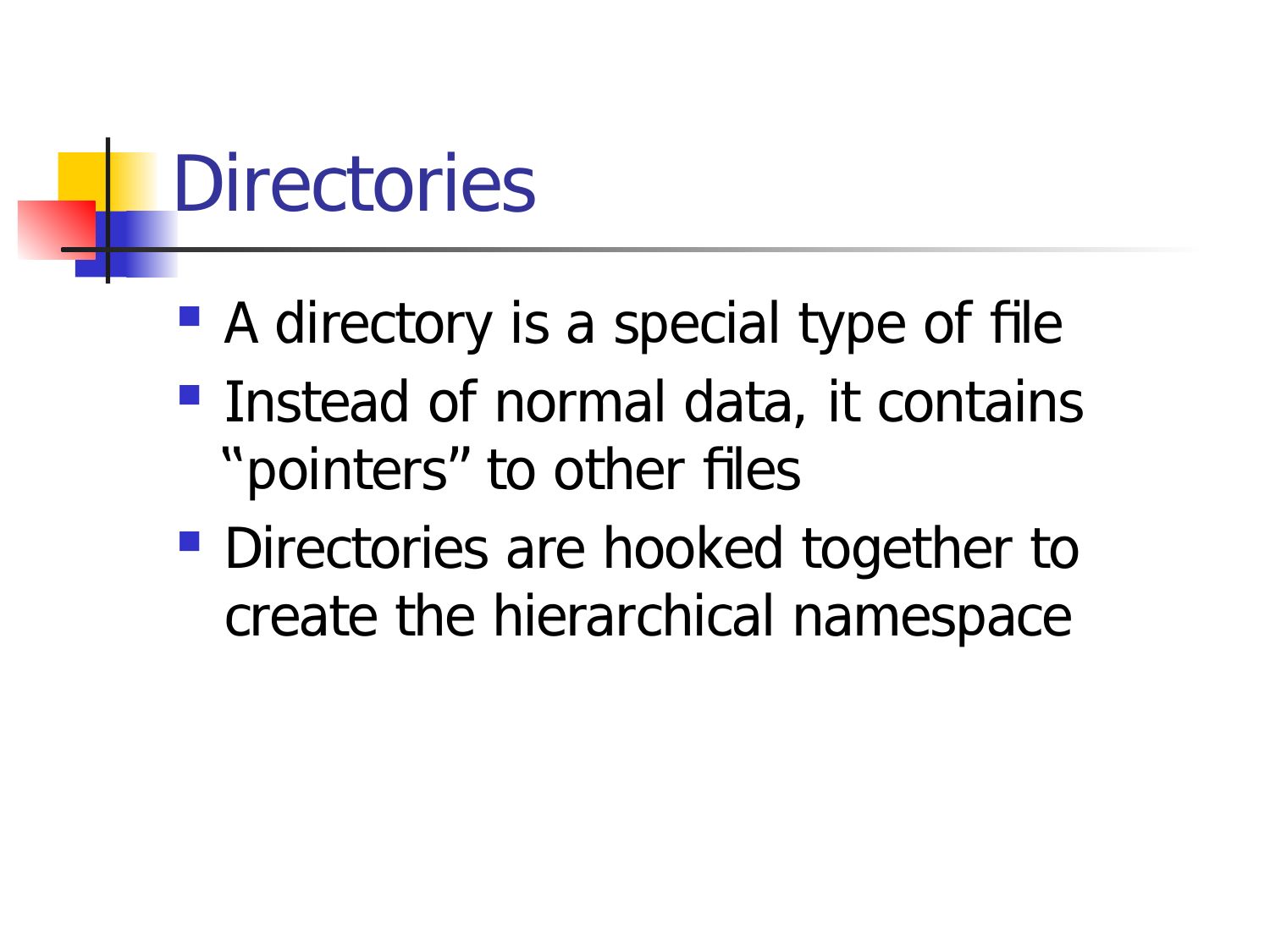

# Directories
A directory is a special type of file
Instead of normal data, it contains “pointers” to other files
Directories are hooked together to create the hierarchical namespace